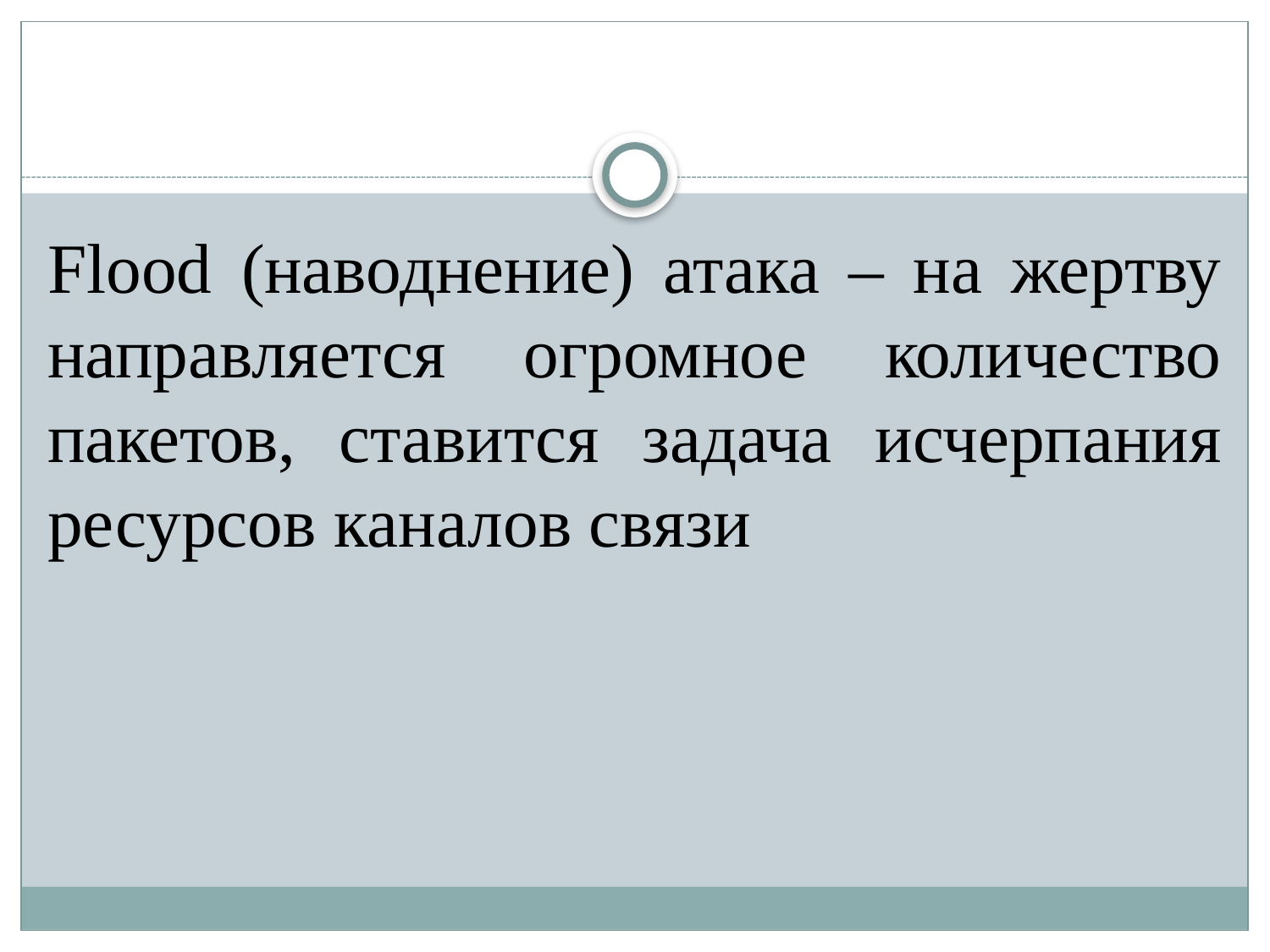

Flood (наводнение) атака – на жертву направляется огромное количество пакетов, ставится задача исчерпания ресурсов каналов связи